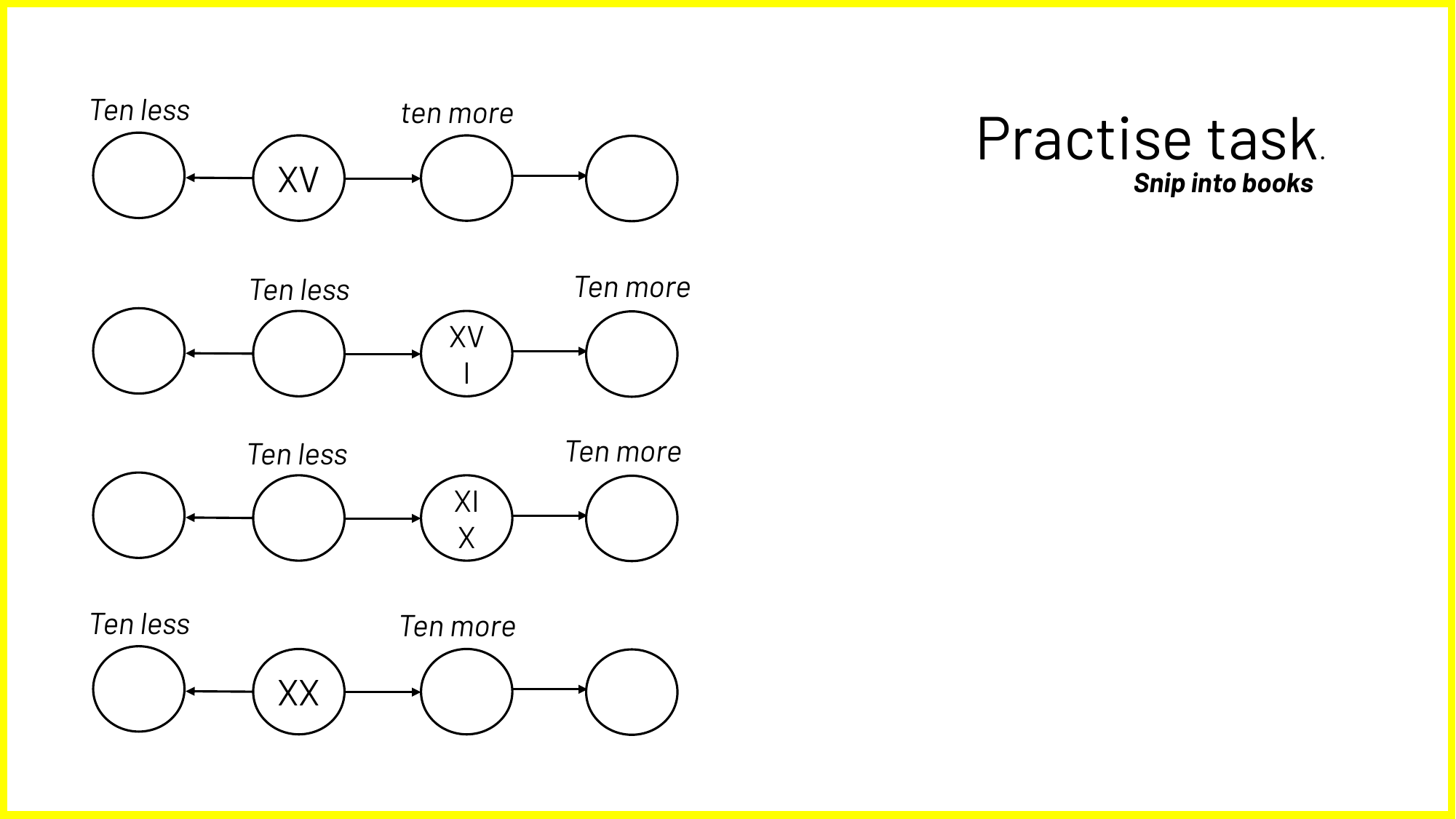

Ten less
ten more
Practise task.

XV

Snip into books
Ten more
Ten less

XVI

Ten more
Ten less

XIX

Ten less
Ten more

XX